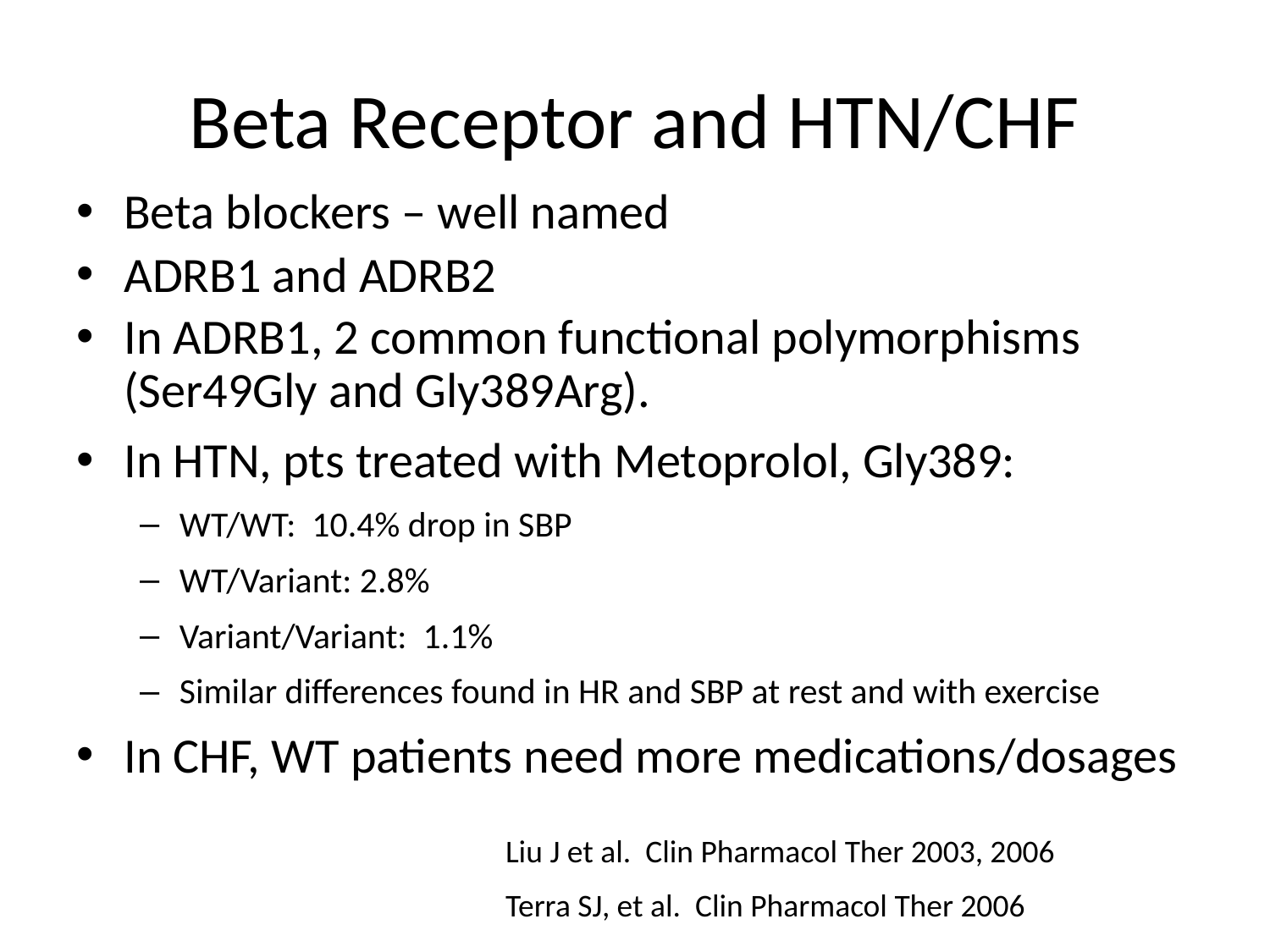

# Beta Receptor and HTN/CHF
Beta blockers – well named
ADRB1 and ADRB2
In ADRB1, 2 common functional polymorphisms (Ser49Gly and Gly389Arg).
In HTN, pts treated with Metoprolol, Gly389:
WT/WT:  10.4% drop in SBP
WT/Variant: 2.8%
Variant/Variant:  1.1%
Similar differences found in HR and SBP at rest and with exercise
In CHF, WT patients need more medications/dosages

Liu J et al.  Clin Pharmacol Ther 2003, 2006
Terra SJ, et al.  Clin Pharmacol Ther 2006